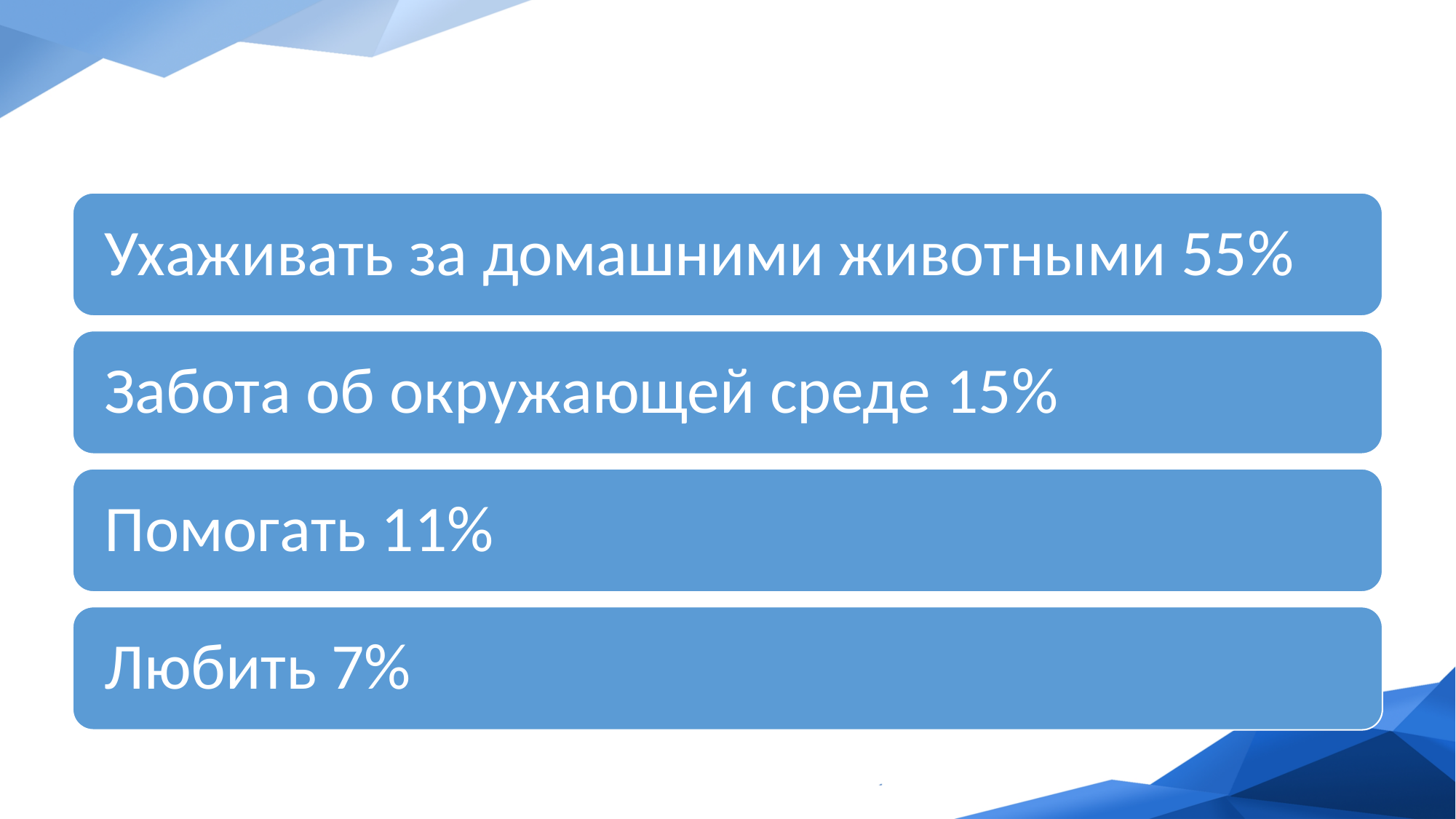

# Исследование представлений о заботе Первоклассники (46 респондентов)
Ухаживать за домашними животными 55%
Забота об окружающей среде 15%
Помогать 11%
Любить 7%